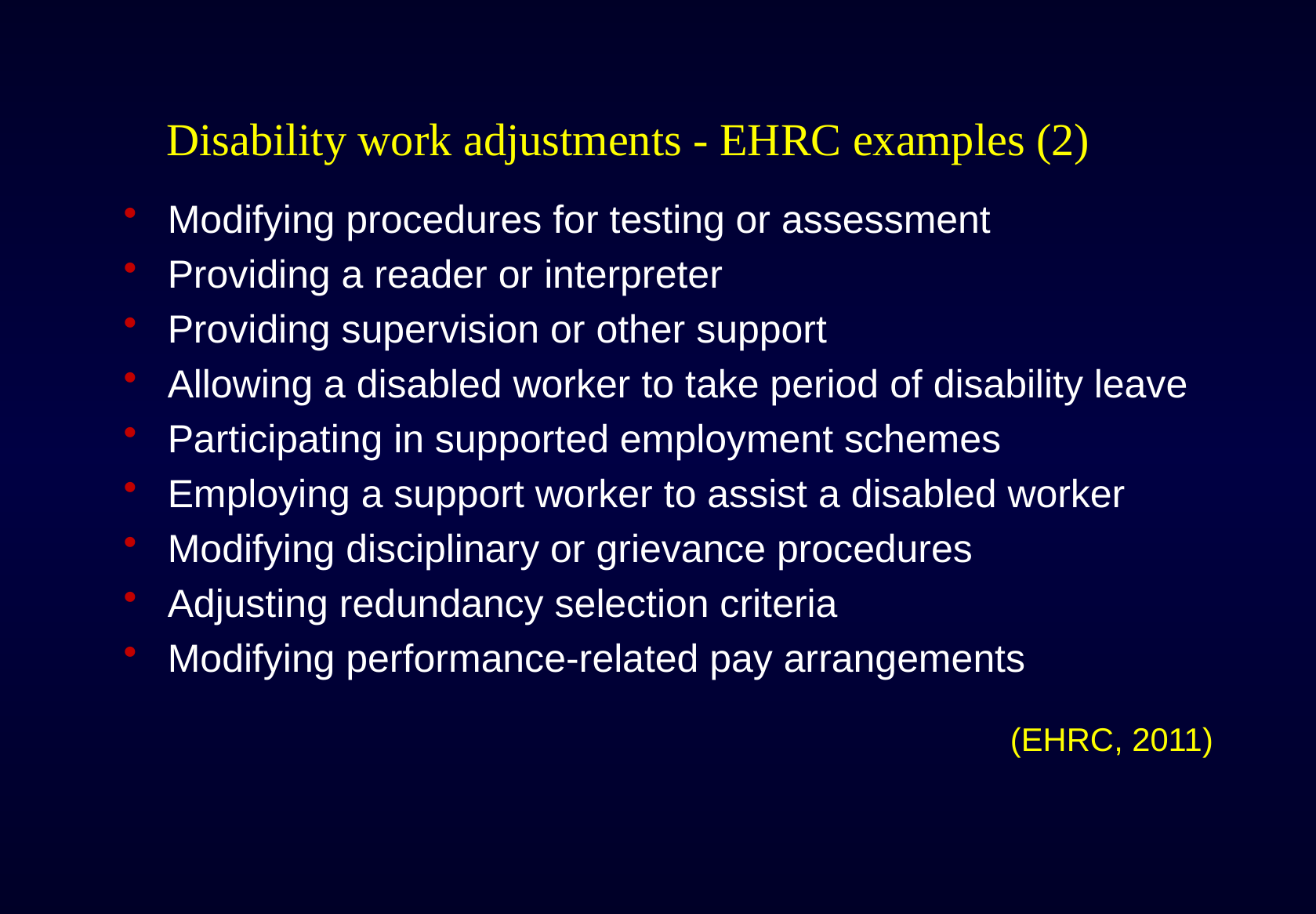

# Disability work adjustments - EHRC examples (2)
Modifying procedures for testing or assessment
Providing a reader or interpreter
Providing supervision or other support
Allowing a disabled worker to take period of disability leave
Participating in supported employment schemes
Employing a support worker to assist a disabled worker
Modifying disciplinary or grievance procedures
Adjusting redundancy selection criteria
Modifying performance-related pay arrangements
                                                                                                (EHRC, 2011)